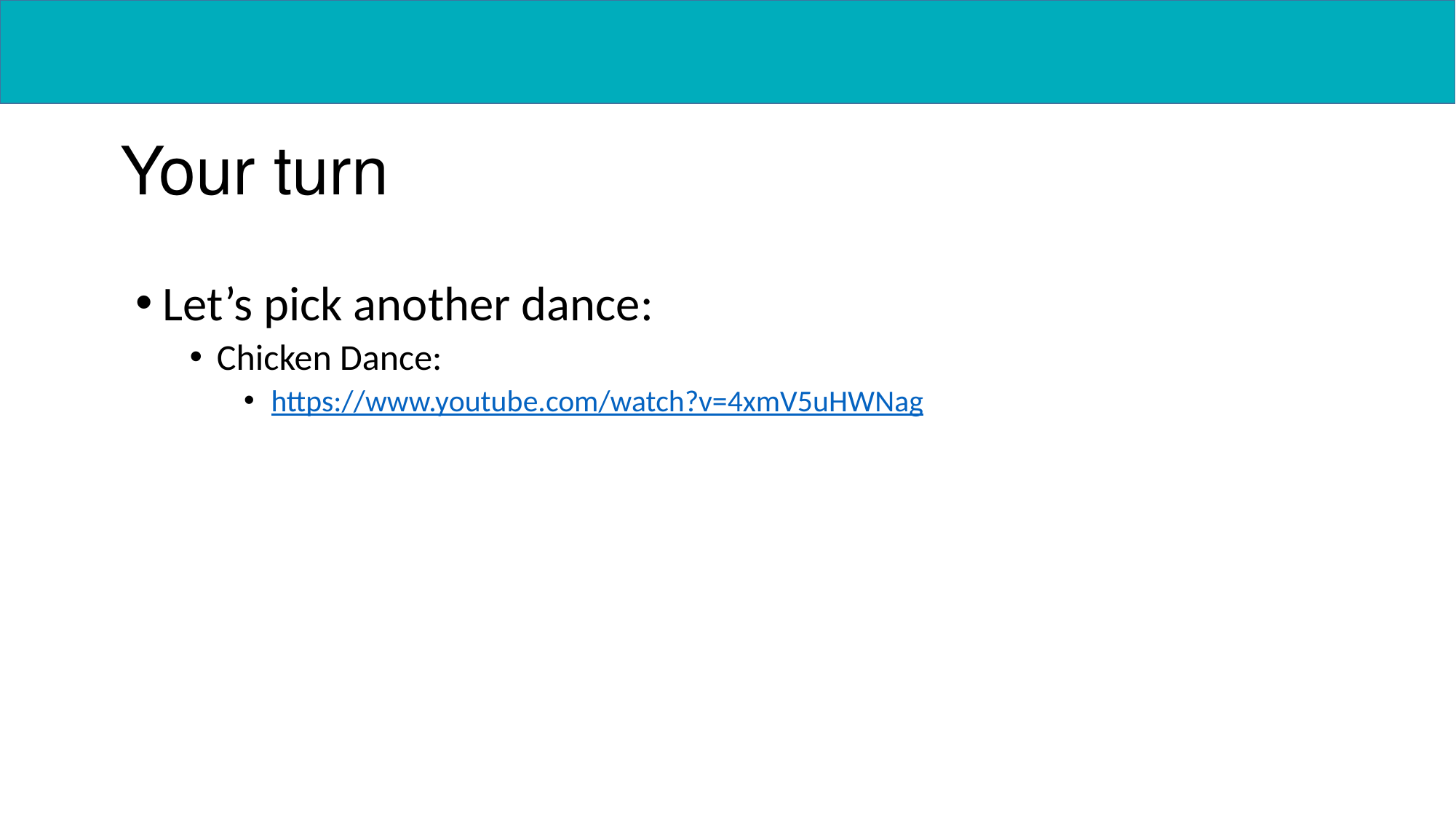

Your turn
Let’s pick another dance:
Chicken Dance:
https://www.youtube.com/watch?v=4xmV5uHWNag